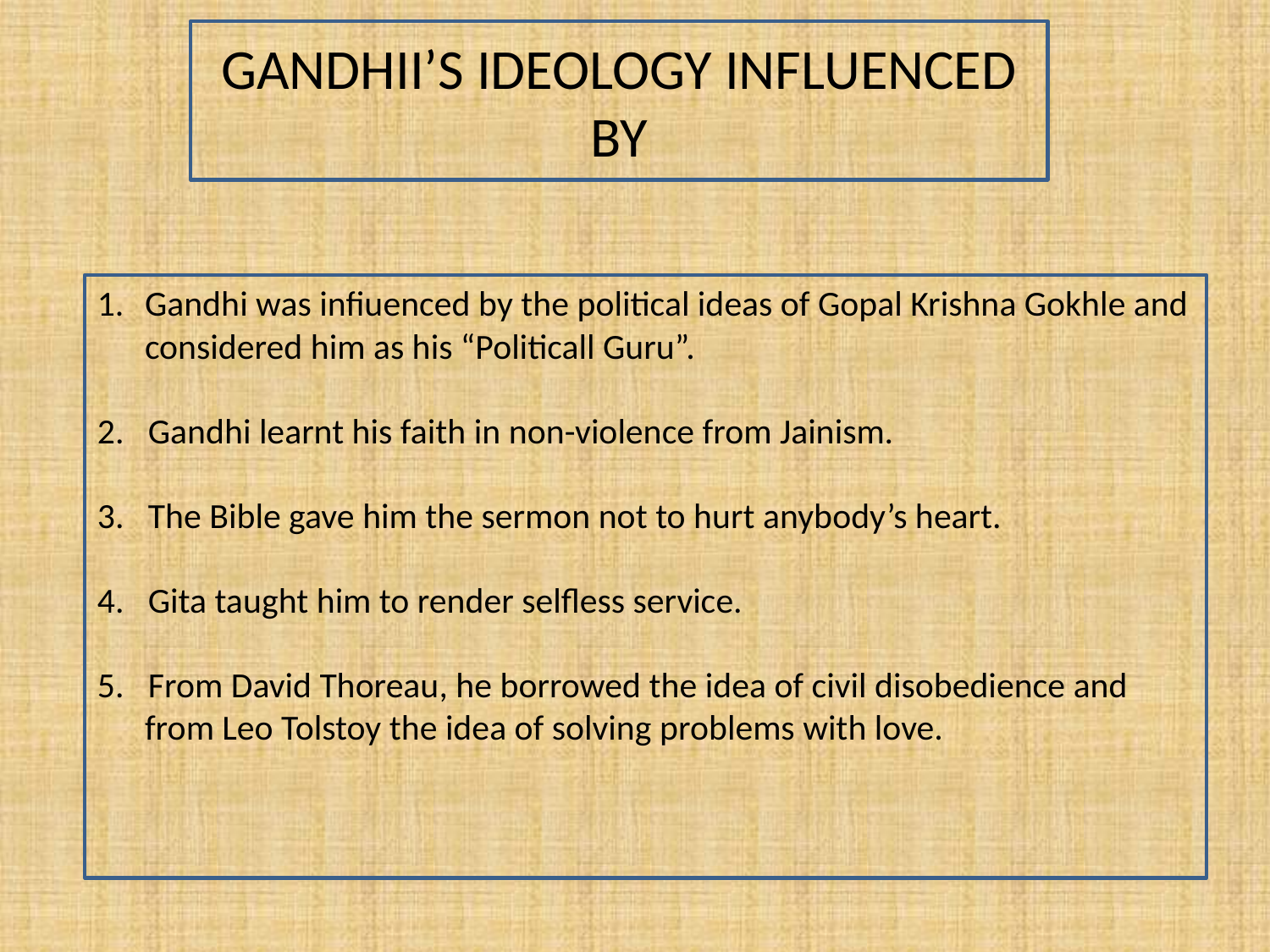

GANDHII’S IDEOLOGY INFLUENCED BY
Gandhi was infiuenced by the political ideas of Gopal Krishna Gokhle and considered him as his “Politicall Guru”.

2.   Gandhi learnt his faith in non-violence from Jainism.

3.   The Bible gave him the sermon not to hurt anybody’s heart.

4.   Gita taught him to render selfless service.

5.   From David Thoreau, he borrowed the idea of civil disobedience and from Leo Tolstoy the idea of solving problems with love.